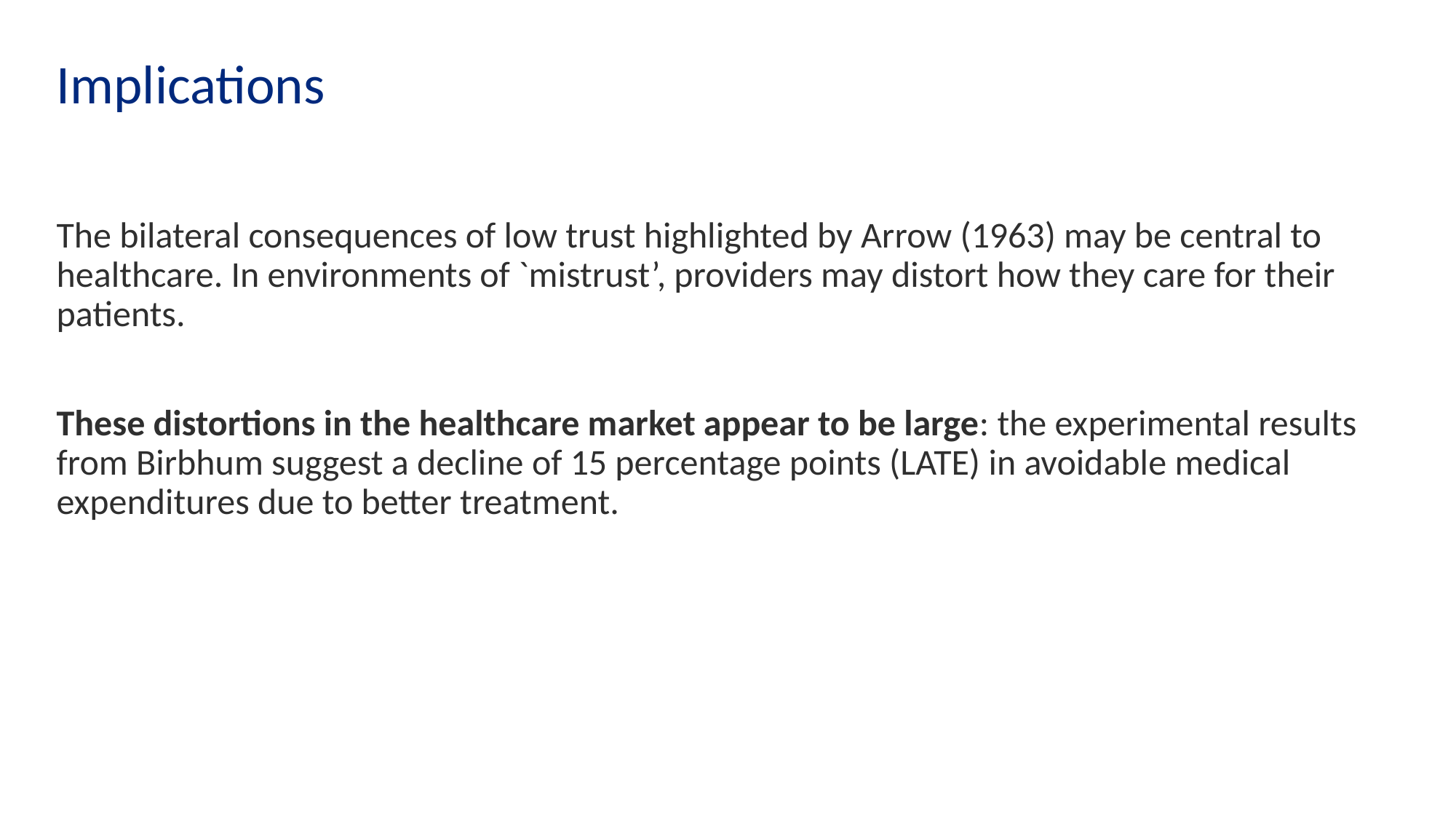

# Implications

The bilateral consequences of low trust highlighted by Arrow (1963) may be central to healthcare. In environments of `mistrust’, providers may distort how they care for their patients.

These distortions in the healthcare market appear to be large: the experimental results from Birbhum suggest a decline of 15 percentage points (LATE) in avoidable medical expenditures due to better treatment.